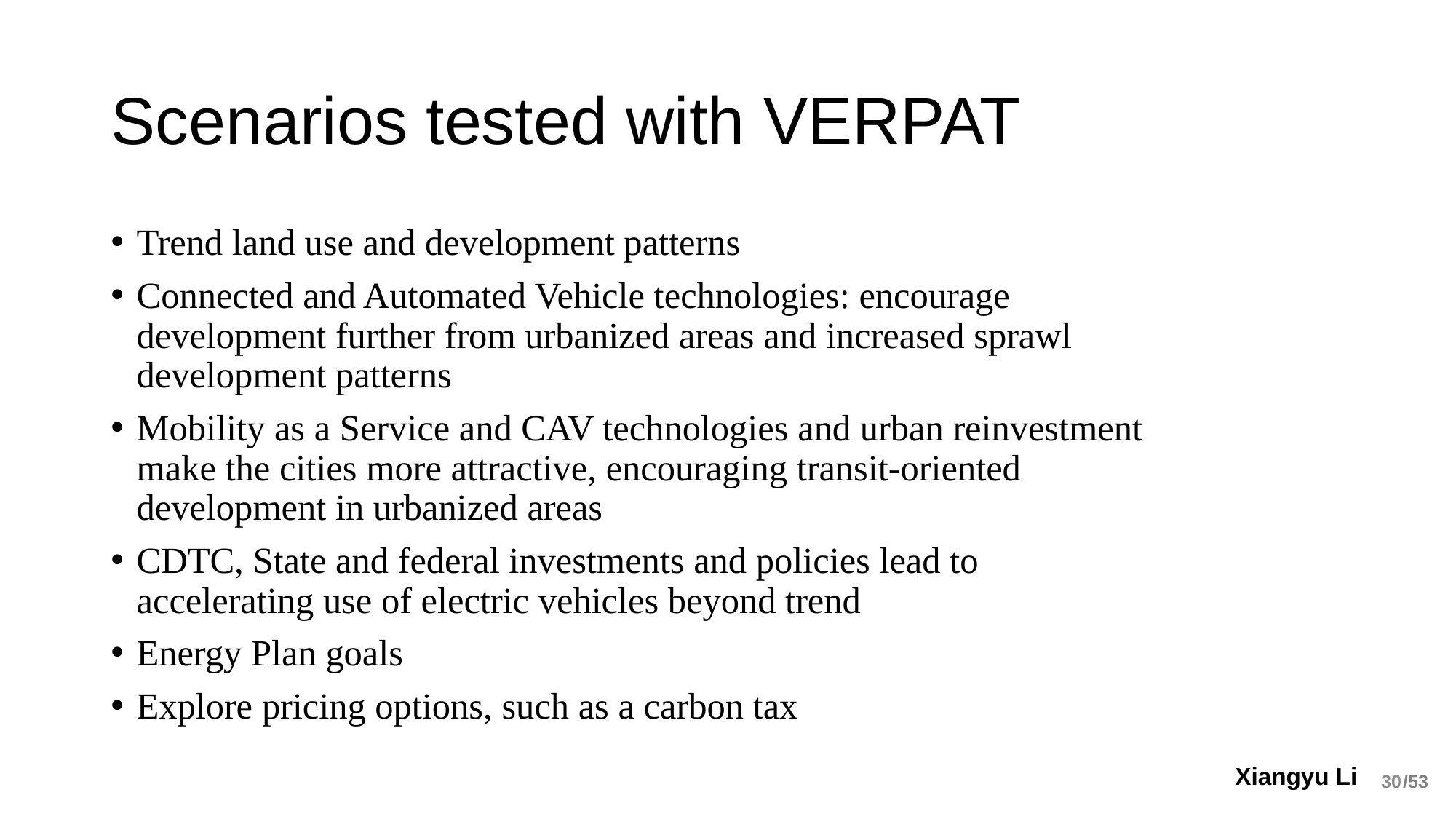

# Scenarios tested with VERPAT
Trend land use and development patterns
Connected and Automated Vehicle technologies: encourage              development further from urbanized areas and increased sprawl        development patterns
Mobility as a Service and CAV technologies and urban reinvestment make the cities more attractive, encouraging transit-oriented              development in urbanized areas
CDTC, State and federal investments and policies lead to                  accelerating use of electric vehicles beyond trend
Energy Plan goals
Explore pricing options, such as a carbon tax

Xiangyu Li
30